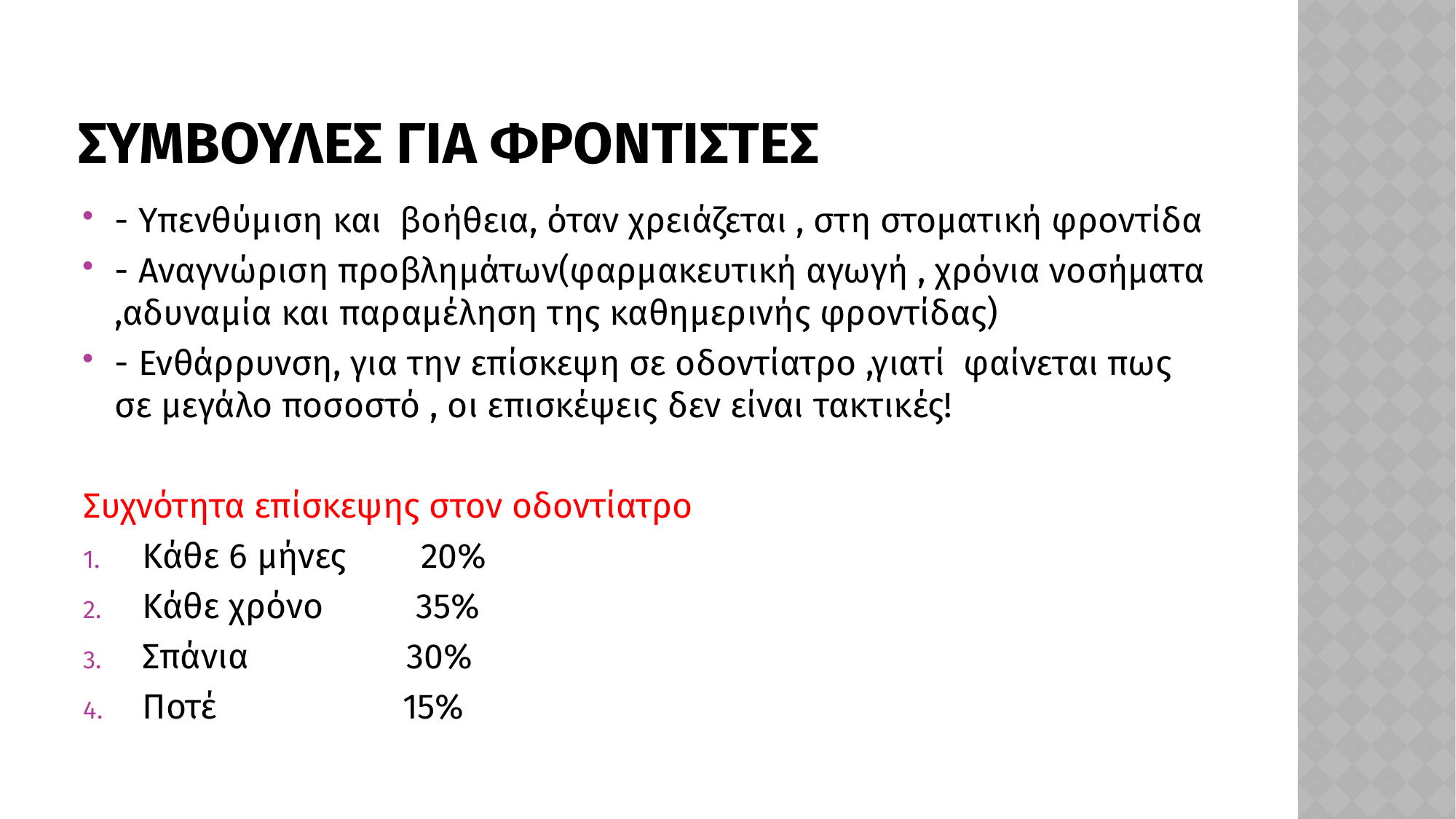

# Συμβουλες για Φροντιστες
- Υπενθύμιση και  βοήθεια, όταν χρειάζεται , στη στοματική φροντίδα
- Αναγνώριση προβλημάτων(φαρμακευτική αγωγή , χρόνια νοσήματα ,αδυναμία και παραμέληση της καθημερινής φροντίδας)
- Ενθάρρυνση, για την επίσκεψη σε οδοντίατρο ,γιατί  φαίνεται πως  σε μεγάλο ποσοστό , οι επισκέψεις δεν είναι τακτικές!

Συχνότητα επίσκεψης στον οδοντίατρο
Κάθε 6 μήνες        20%
Κάθε χρόνο          35%
Σπάνια                 30%
Ποτέ                    15%